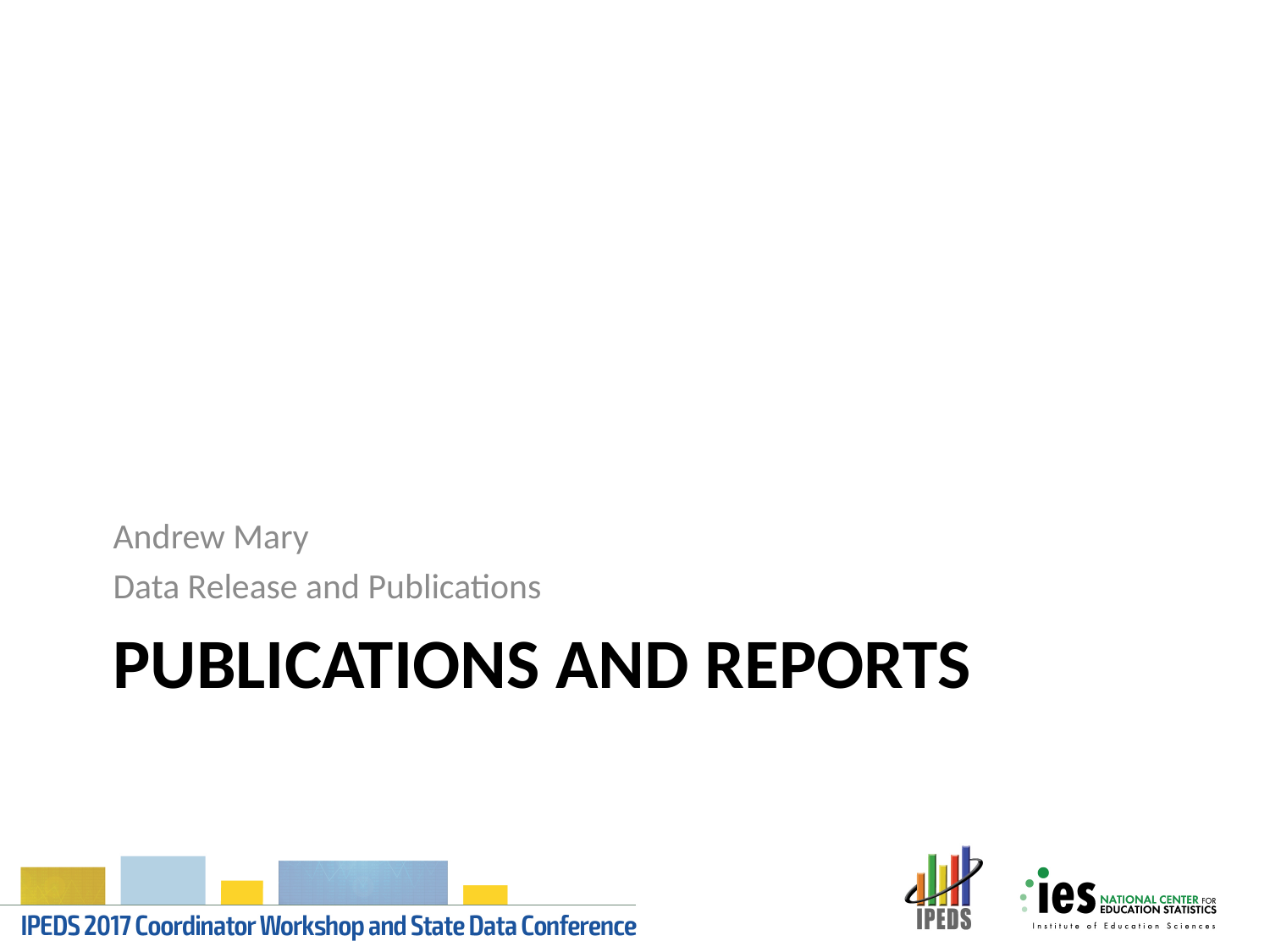

Andrew Mary
Data Release and Publications
# Publications and Reports